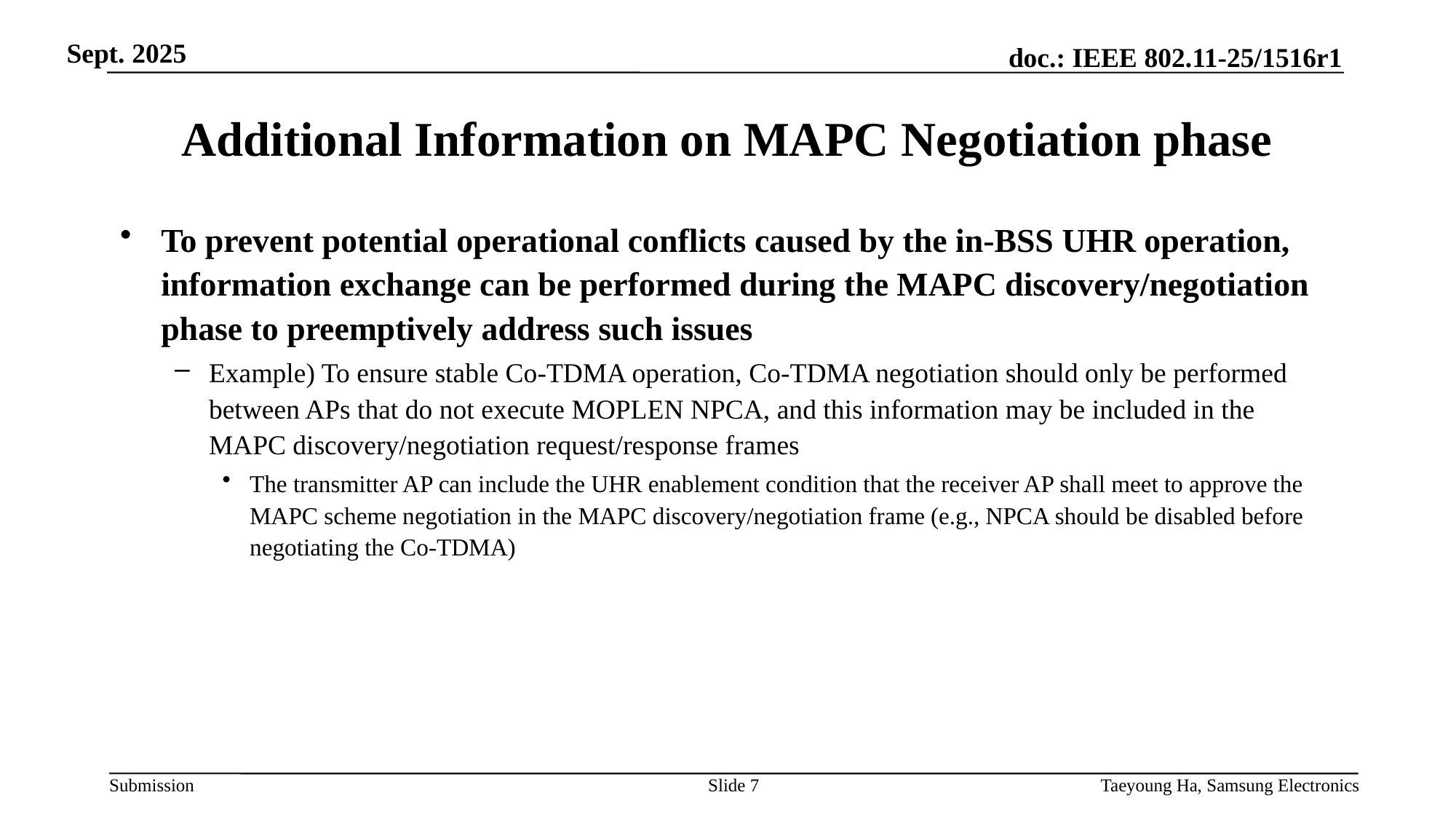

# Additional Information on MAPC Negotiation phase
To prevent potential operational conflicts caused by the in-BSS UHR operation, information exchange can be performed during the MAPC discovery/negotiation phase to preemptively address such issues
Example) To ensure stable Co-TDMA operation, Co-TDMA negotiation should only be performed between APs that do not execute MOPLEN NPCA, and this information may be included in the MAPC discovery/negotiation request/response frames
The transmitter AP can include the UHR enablement condition that the receiver AP shall meet to approve the MAPC scheme negotiation in the MAPC discovery/negotiation frame (e.g., NPCA should be disabled before negotiating the Co-TDMA)
Slide 7
Taeyoung Ha, Samsung Electronics